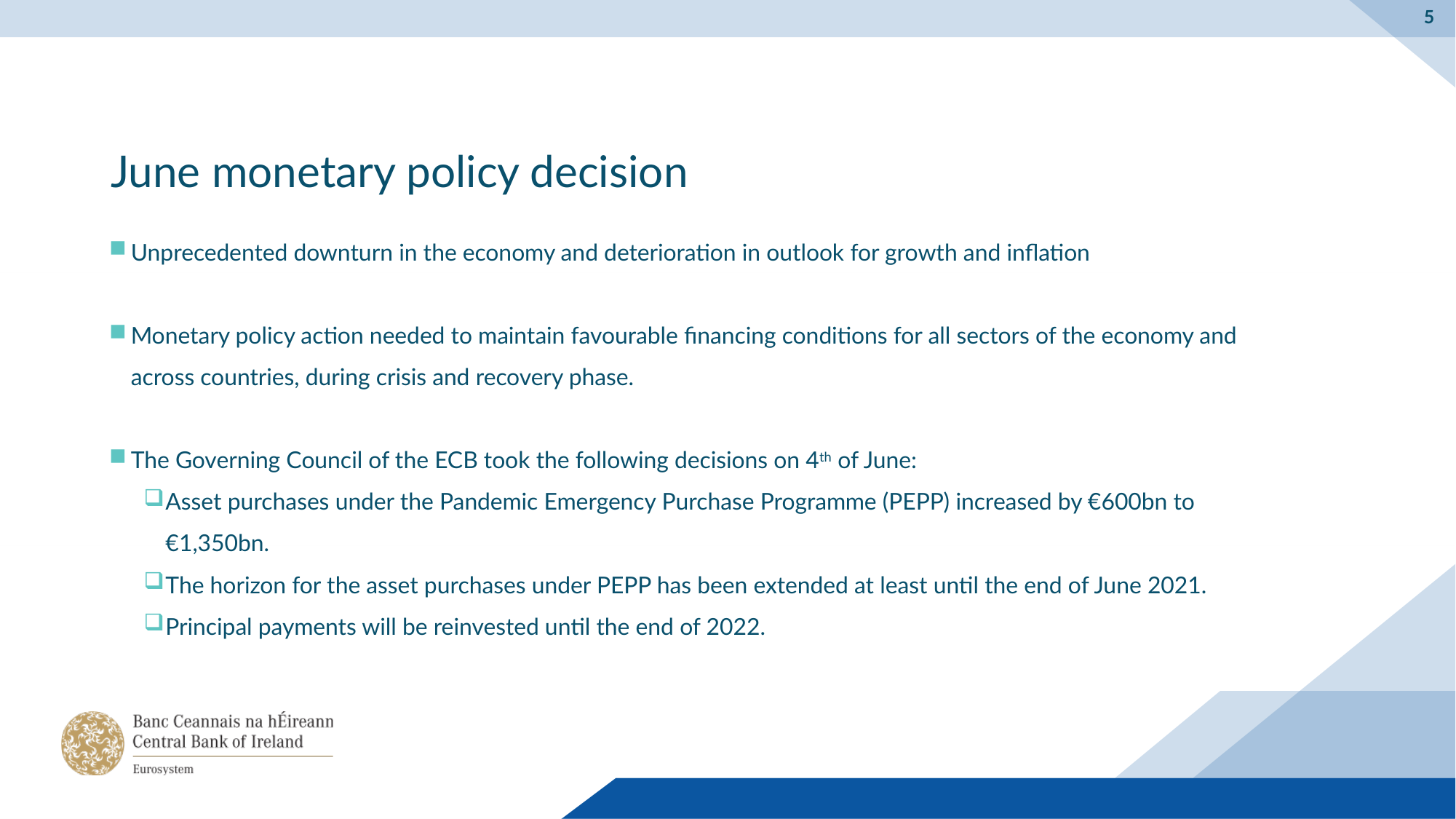

5
# June monetary policy decision
Unprecedented downturn in the economy and deterioration in outlook for growth and inflation

Monetary policy action needed to maintain favourable financing conditions for all sectors of the economy and across countries, during crisis and recovery phase.

The Governing Council of the ECB took the following decisions on 4th of June:
Asset purchases under the Pandemic Emergency Purchase Programme (PEPP) increased by €600bn to €1,350bn.
The horizon for the asset purchases under PEPP has been extended at least until the end of June 2021.
Principal payments will be reinvested until the end of 2022.